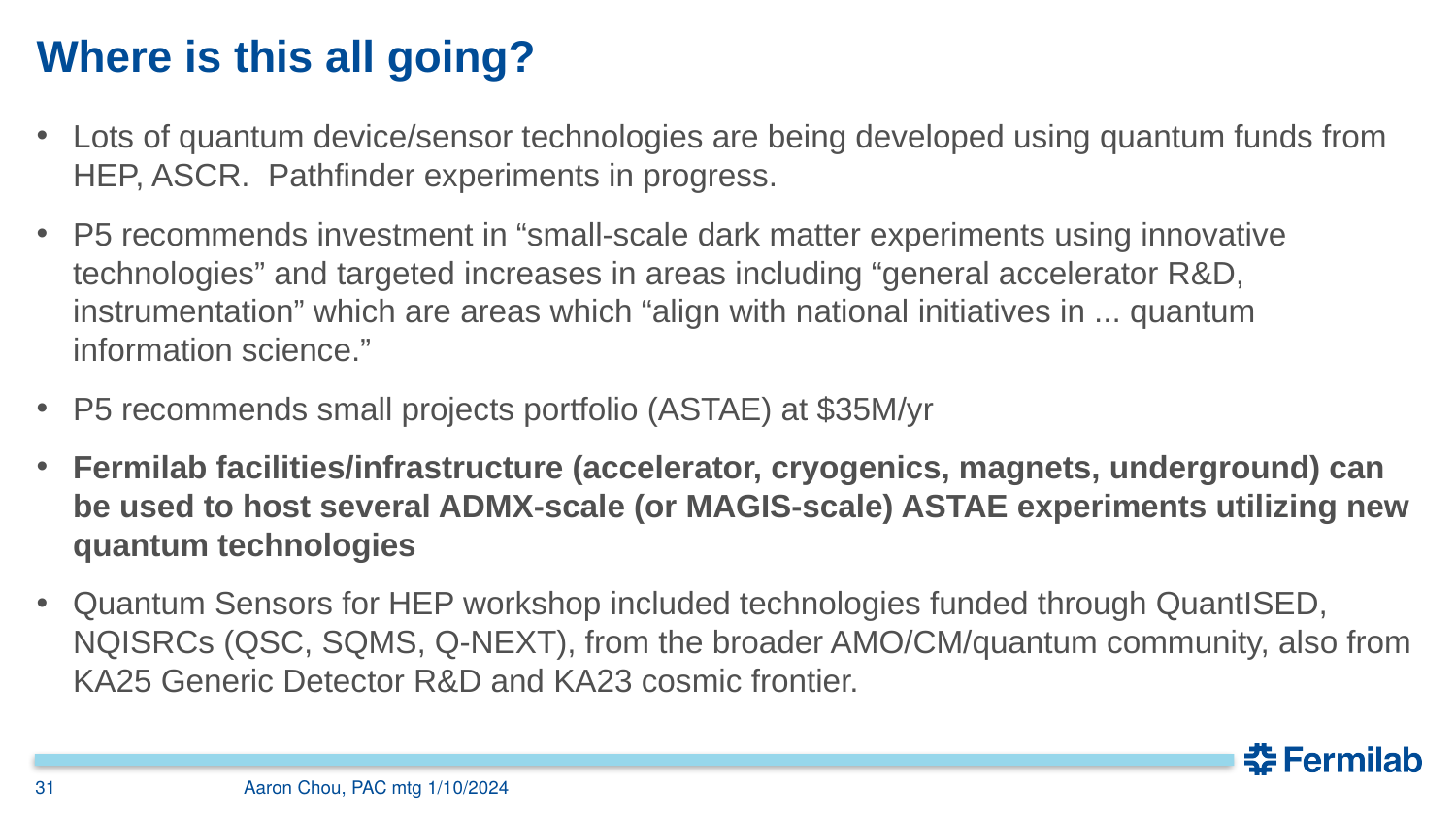

# Where is this all going?
Lots of quantum device/sensor technologies are being developed using quantum funds from HEP, ASCR.  Pathfinder experiments in progress.
P5 recommends investment in “small-scale dark matter experiments using innovative technologies” and targeted increases in areas including “general accelerator R&D, instrumentation” which are areas which “align with national initiatives in ... quantum information science.”
P5 recommends small projects portfolio (ASTAE) at $35M/yr
Fermilab facilities/infrastructure (accelerator, cryogenics, magnets, underground) can be used to host several ADMX-scale (or MAGIS-scale) ASTAE experiments utilizing new quantum technologies
Quantum Sensors for HEP workshop included technologies funded through QuantISED, NQISRCs (QSC, SQMS, Q-NEXT), from the broader AMO/CM/quantum community, also from KA25 Generic Detector R&D and KA23 cosmic frontier.

31
Aaron Chou, PAC mtg 1/10/2024